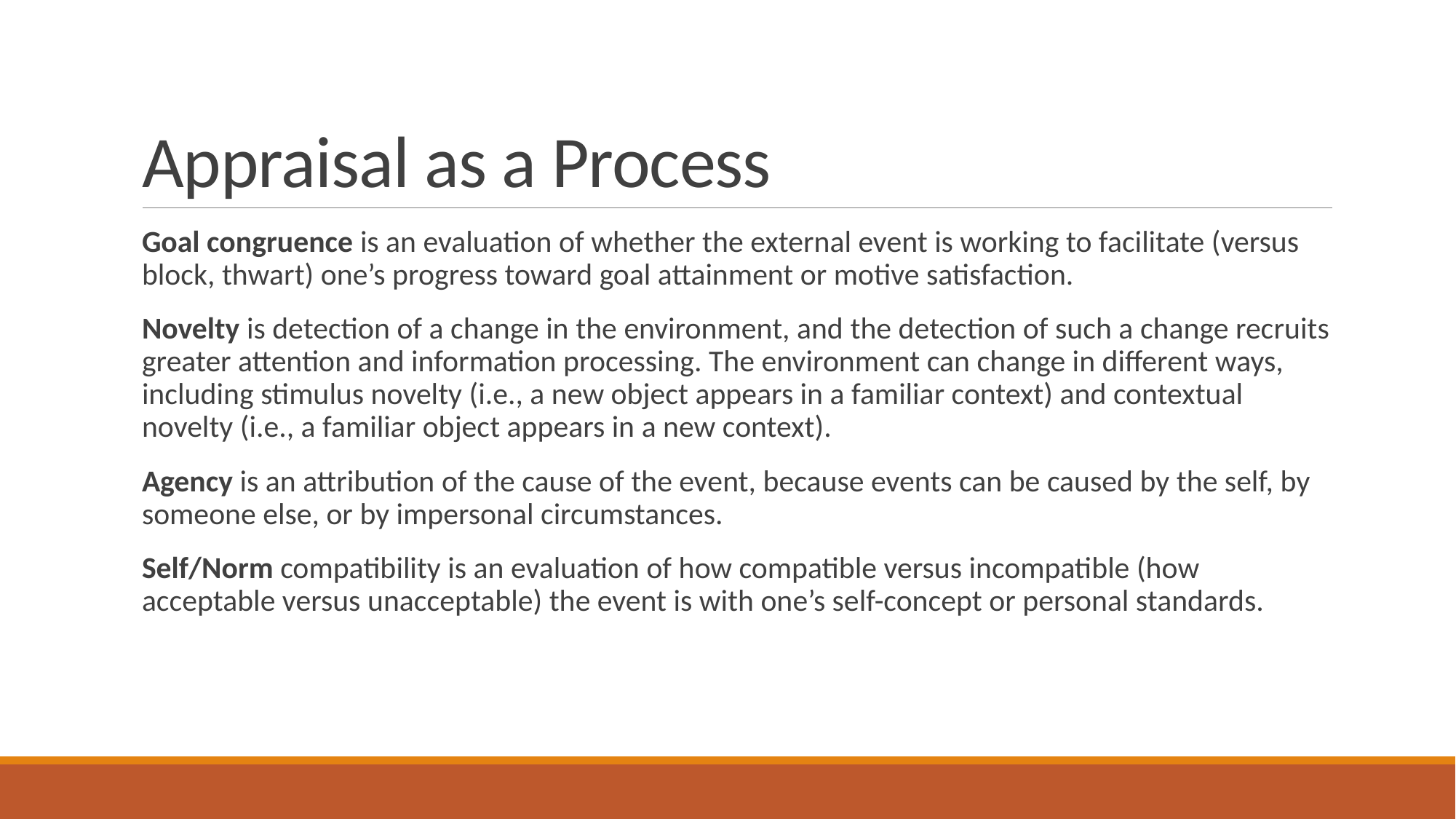

# Appraisal as a Process
Goal congruence is an evaluation of whether the external event is working to facilitate (versus block, thwart) one’s progress toward goal attainment or motive satisfaction.
Novelty is detection of a change in the environment, and the detection of such a change recruits greater attention and information processing. The environment can change in different ways, including stimulus novelty (i.e., a new object appears in a familiar context) and contextual novelty (i.e., a familiar object appears in a new context).
Agency is an attribution of the cause of the event, because events can be caused by the self, by someone else, or by impersonal circumstances.
Self/Norm compatibility is an evaluation of how compatible versus incompatible (how acceptable versus unacceptable) the event is with one’s self-concept or personal standards.